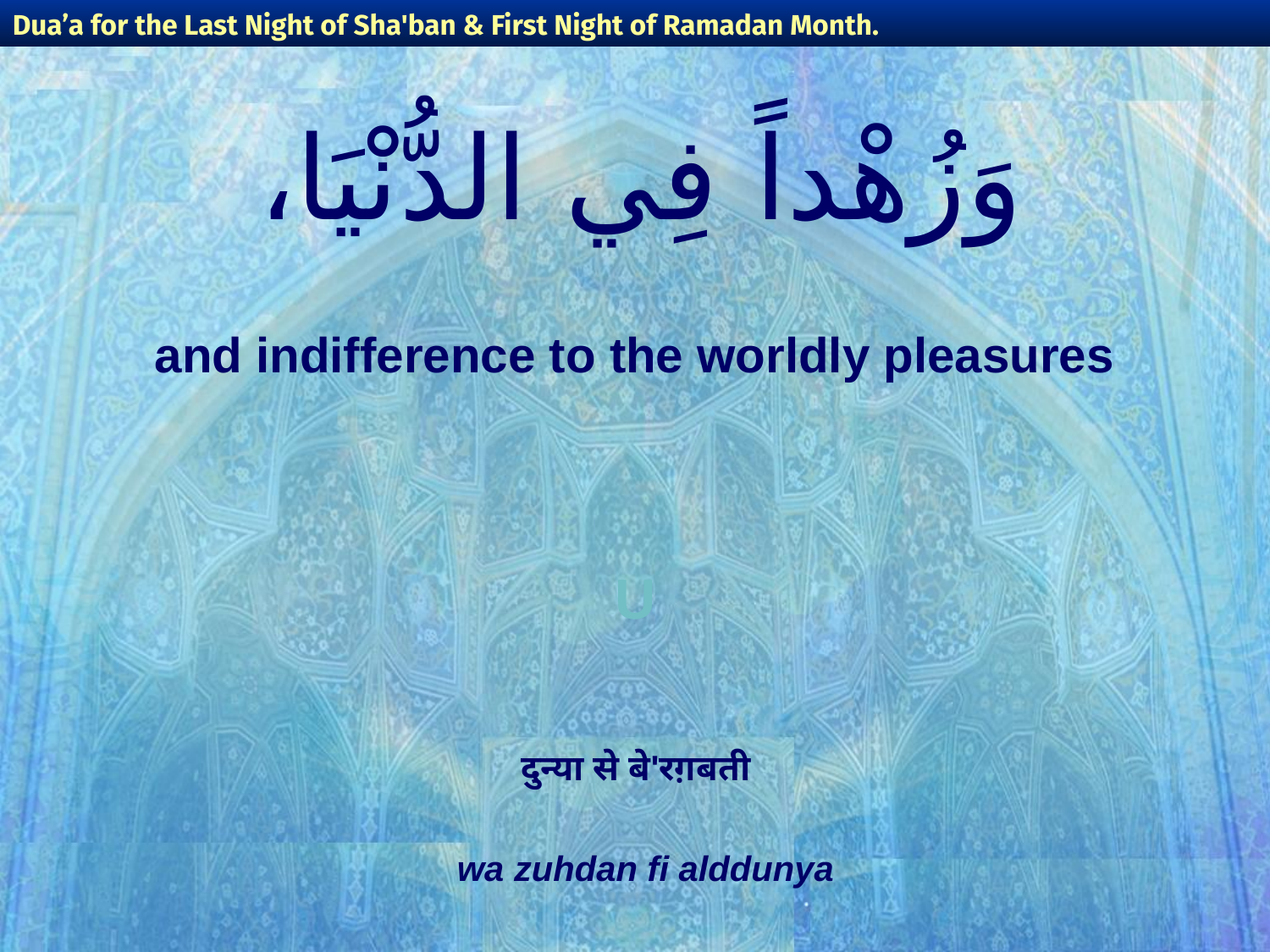

Dua’a for the Last Night of Sha'ban & First Night of Ramadan Month.
# وَزُهْداً فِي الدُّنْيَا،
and indifference to the worldly pleasures
U
दुन्या से बे'रग़बती
wa zuhdan fi alddunya